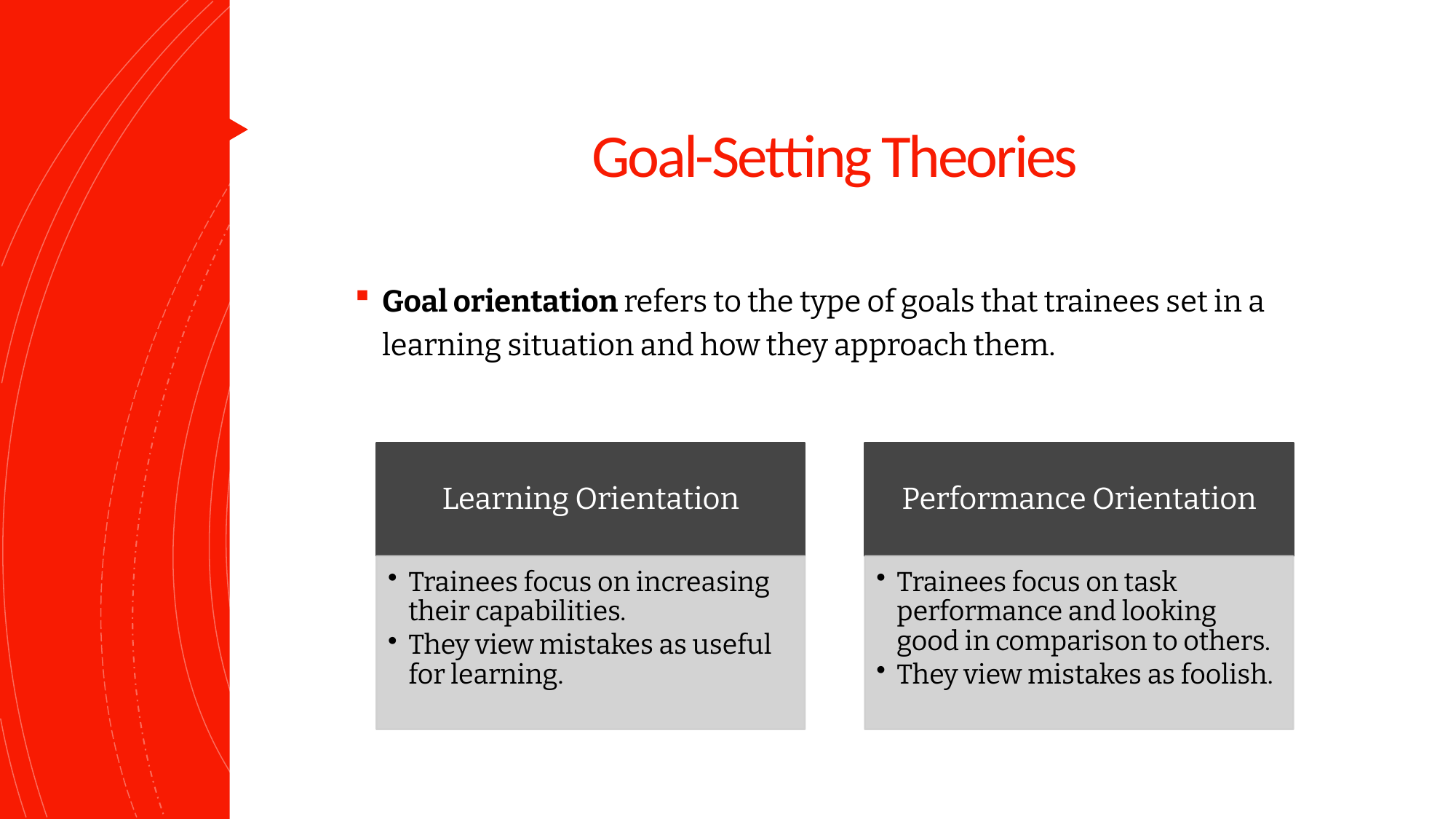

# Goal-Setting Theories

Goal orientation refers to the type of goals that trainees set in a learning situation and how they approach them.
Learning Orientation
Trainees focus on increasing their capabilities.
They view mistakes as useful for learning.
Performance Orientation
Trainees focus on task performance and looking good in comparison to others.
They view mistakes as foolish.